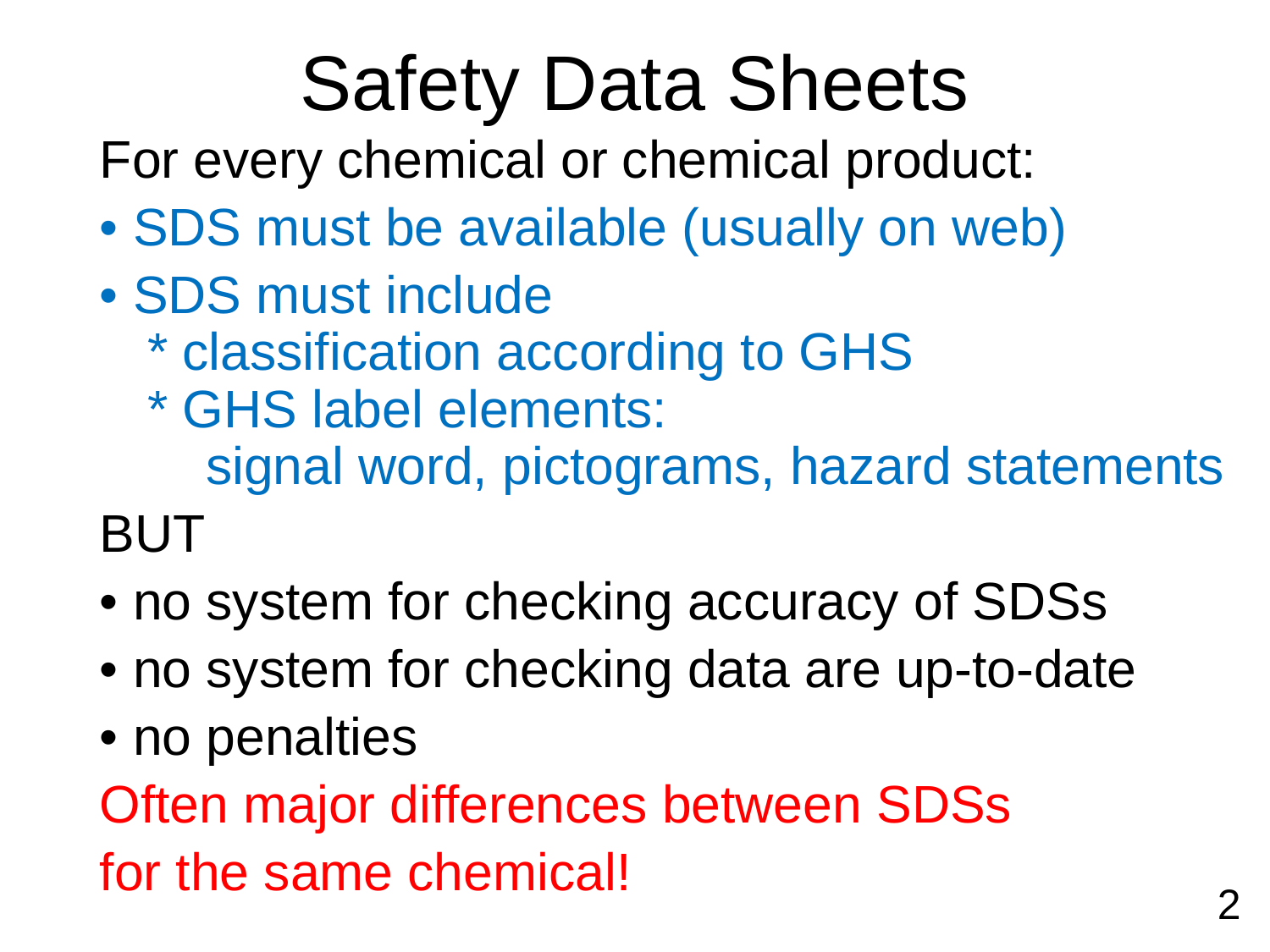

# Safety Data Sheets
For every chemical or chemical product:
• SDS must be available (usually on web)
• SDS must include
* classification according to GHS
* GHS label elements:
    signal word, pictograms, hazard statements
BUT
• no system for checking accuracy of SDSs
• no system for checking data are up-to-date
• no penalties
Often major differences between SDSs
for the same chemical!
2